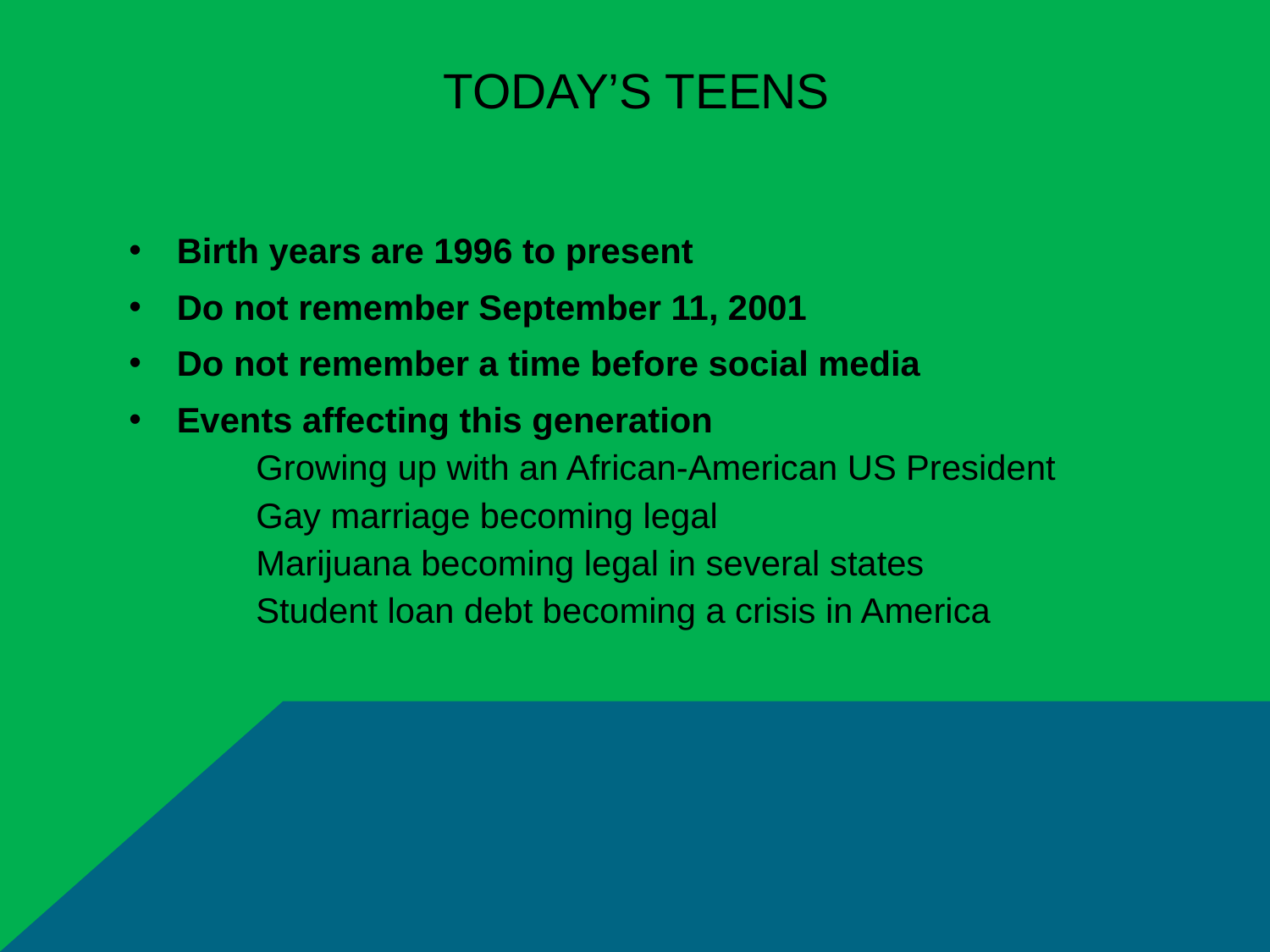

# Today’s Teens
Birth years are 1996 to present
Do not remember September 11, 2001
Do not remember a time before social media
Events affecting this generation
	Growing up with an African-American US President
	Gay marriage becoming legal
	Marijuana becoming legal in several states
	Student loan debt becoming a crisis in America